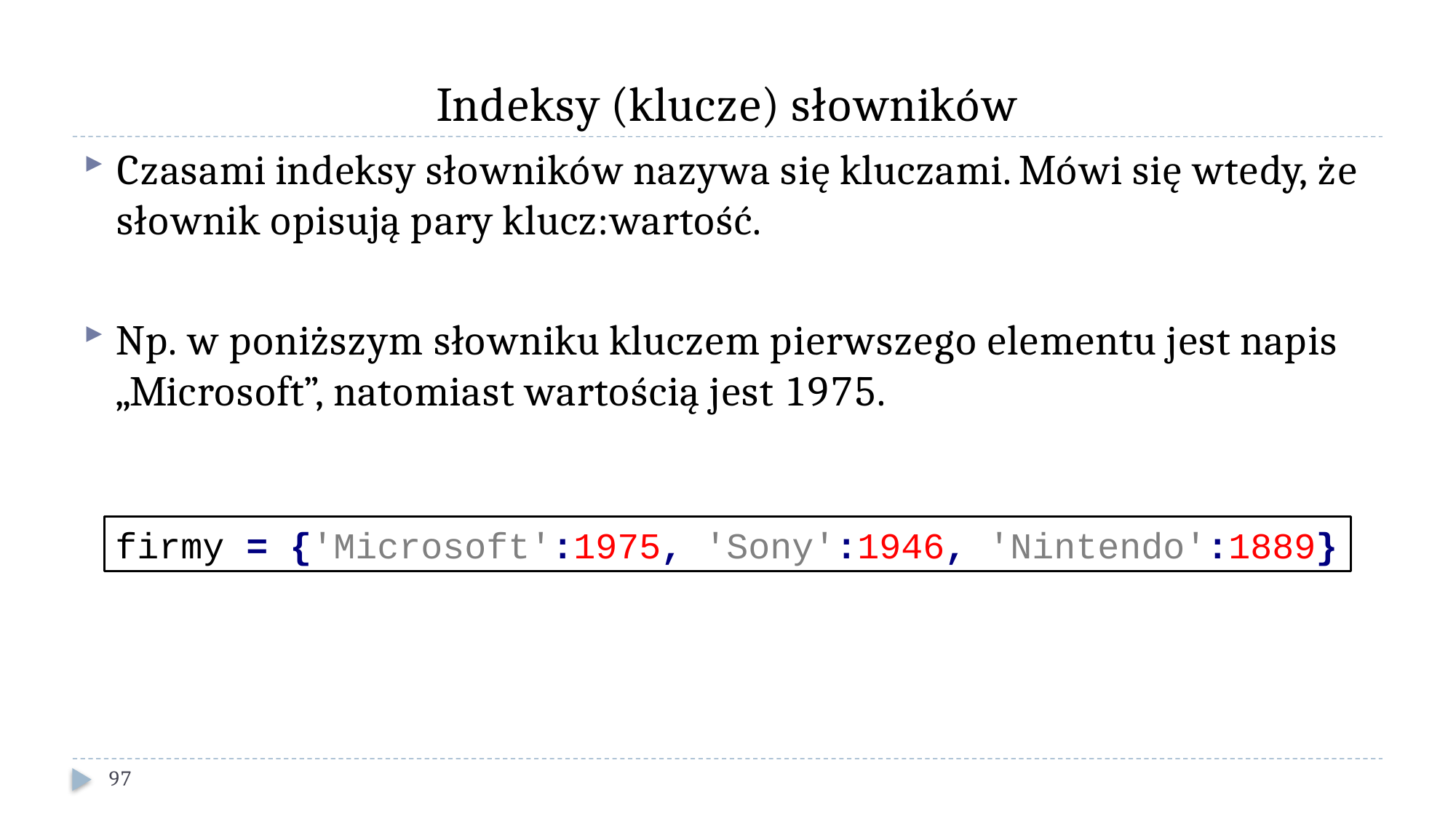

# Indeksy (klucze) słowników
Czasami indeksy słowników nazywa się kluczami. Mówi się wtedy, że słownik opisują pary klucz:wartość.

Np. w poniższym słowniku kluczem pierwszego elementu jest napis „Microsoft”, natomiast wartością jest 1975.
firmy = {'Microsoft':1975, 'Sony':1946, 'Nintendo':1889}
97